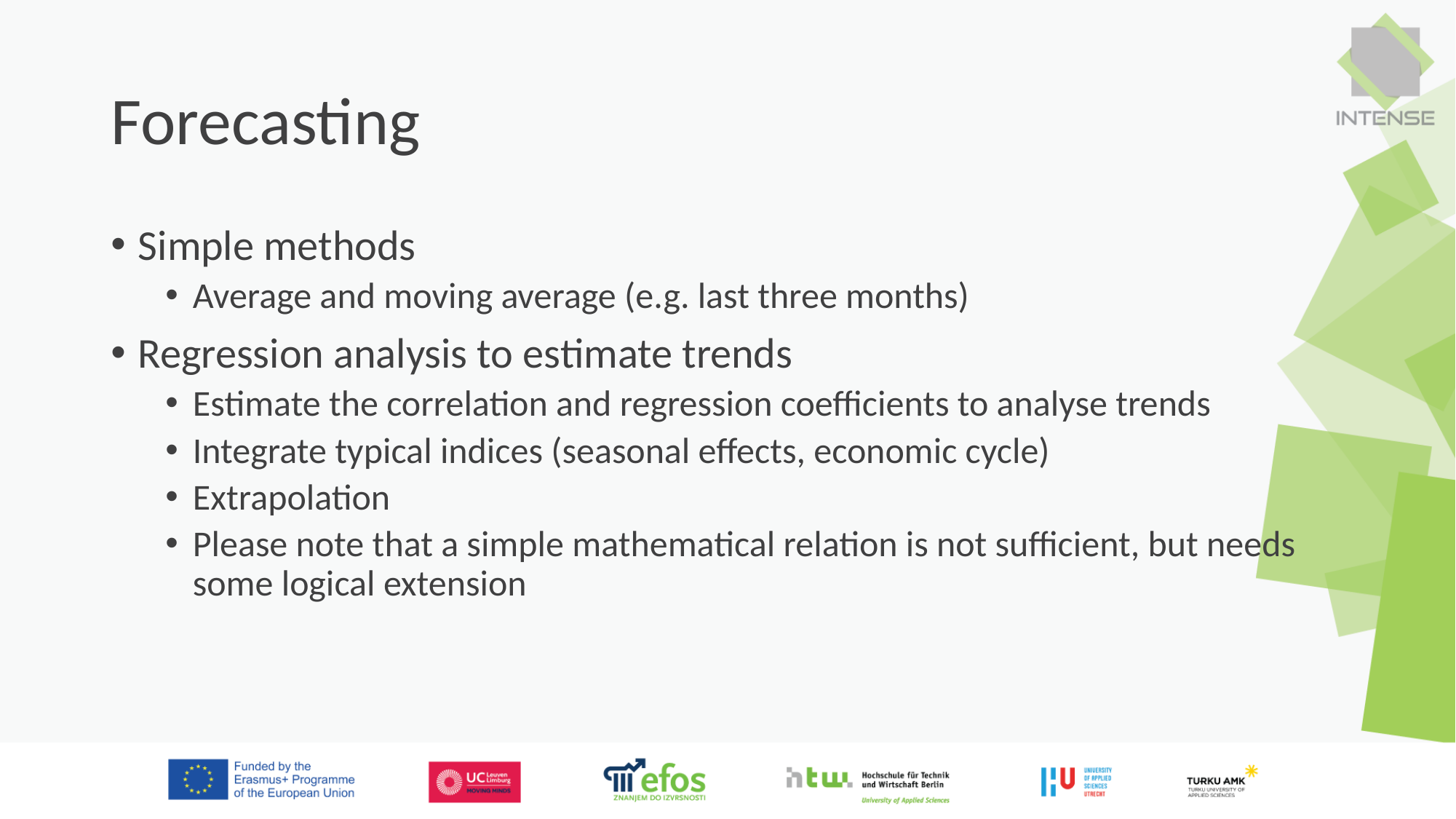

# Forecasting
Simple methods
Average and moving average (e.g. last three months)
Regression analysis to estimate trends
Estimate the correlation and regression coefficients to analyse trends
Integrate typical indices (seasonal effects, economic cycle)
Extrapolation
Please note that a simple mathematical relation is not sufficient, but needs some logical extension